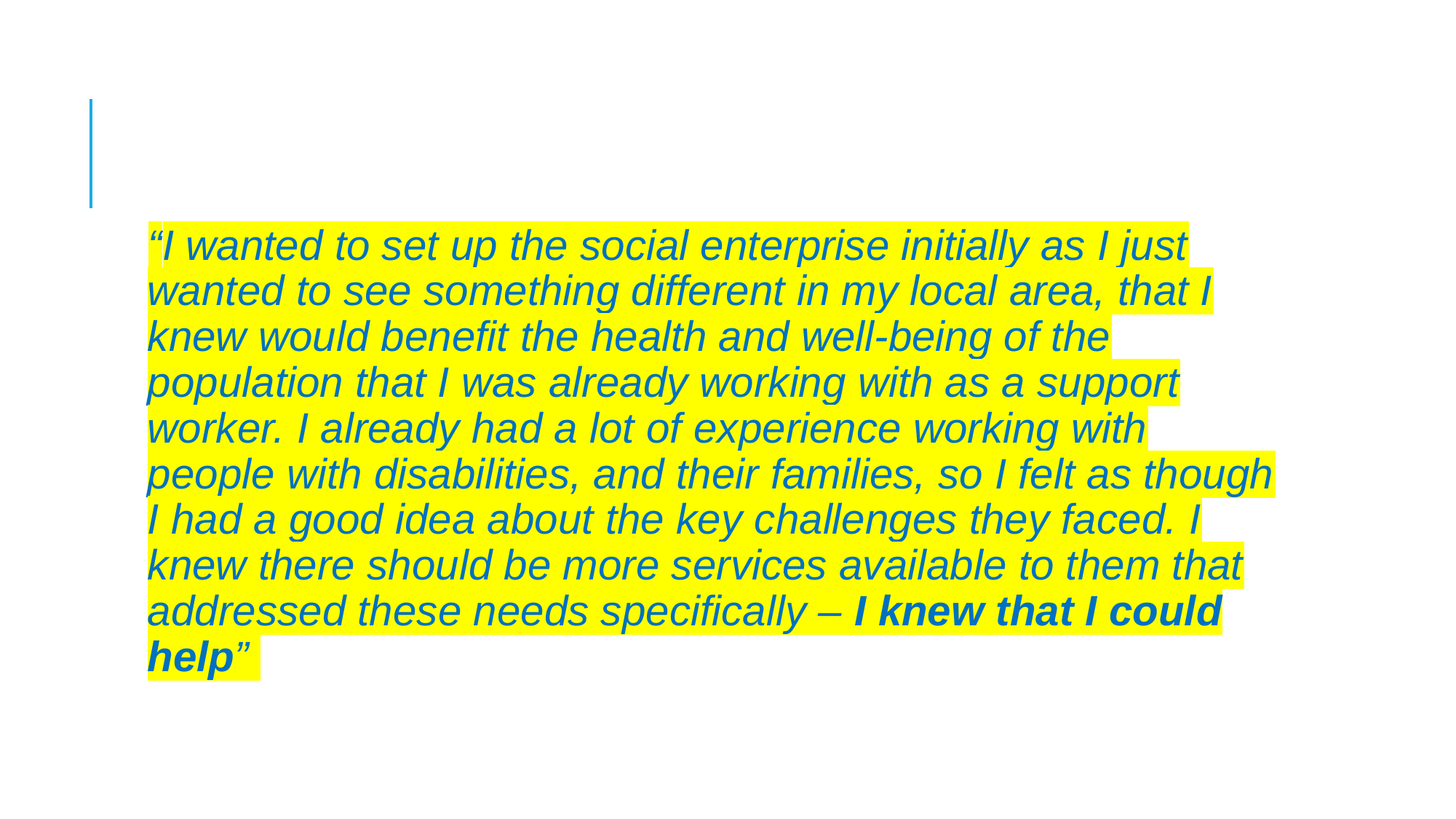

“I wanted to set up the social enterprise initially as I just wanted to see something different in my local area, that I knew would benefit the health and well-being of the population that I was already working with as a support worker. I already had a lot of experience working with people with disabilities, and their families, so I felt as though I had a good idea about the key challenges they faced. I knew there should be more services available to them that addressed these needs specifically – I knew that I could help”